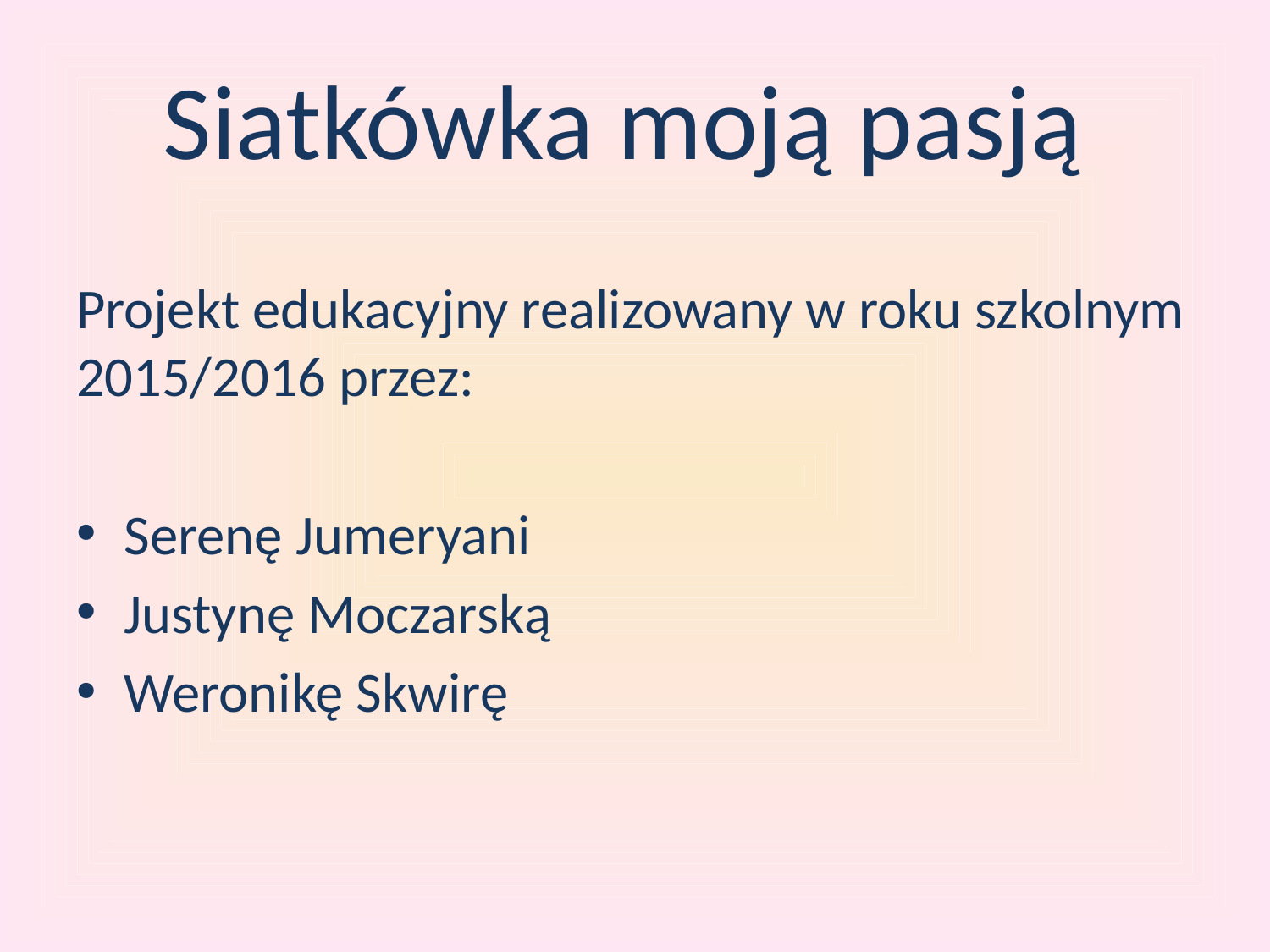

# Siatkówka moją pasją
Projekt edukacyjny realizowany w roku szkolnym 2015/2016 przez:

Serenę Jumeryani
Justynę Moczarską
Weronikę Skwirę